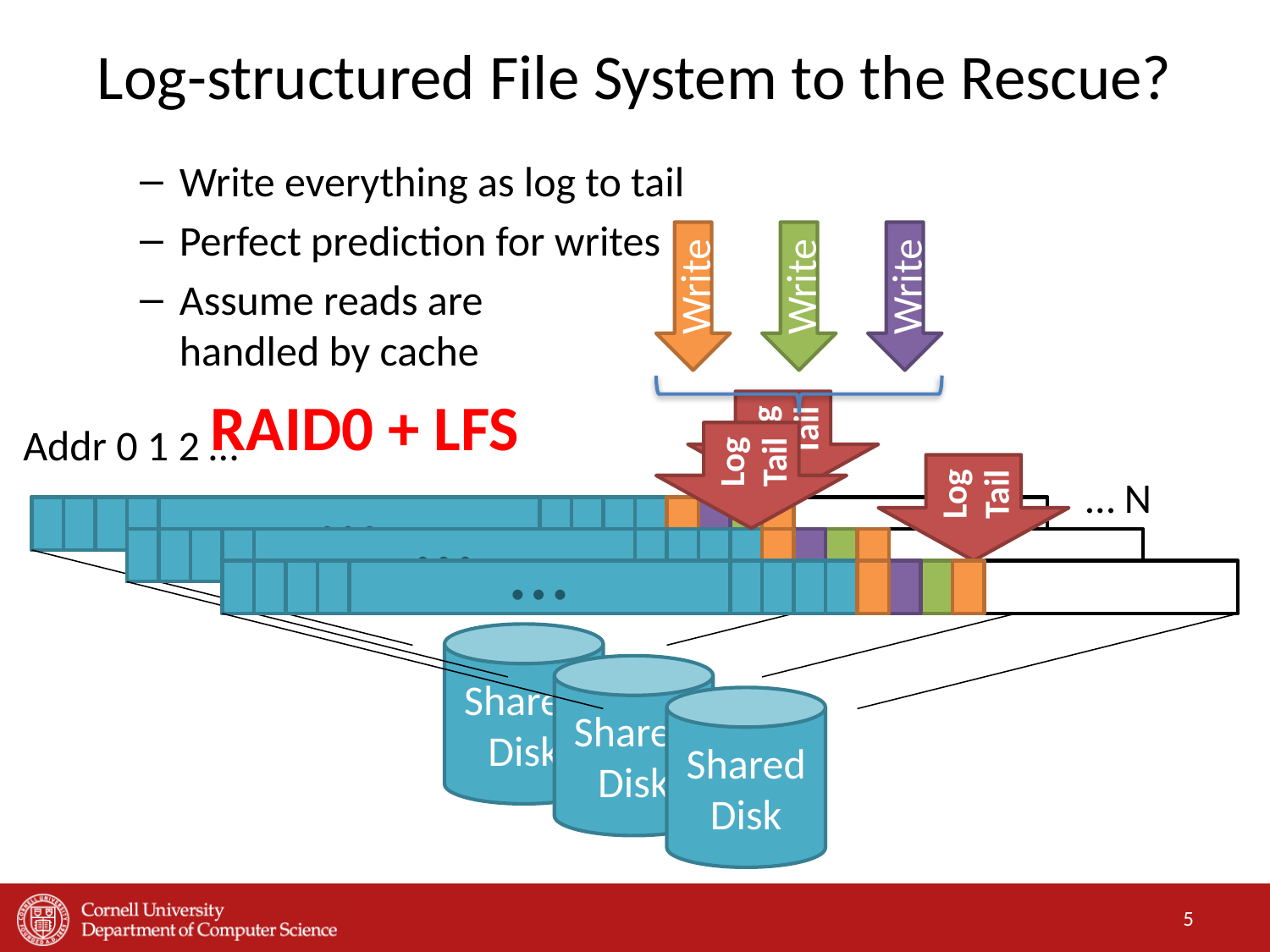

# Log-structured File System to the Rescue?
Write everything as log to tail
Perfect prediction for writes
Assume reads are
handled by cache

Write
Write
Write
Log Tail
Log Tail
RAID0 + LFS
Addr 0 1 2 …
Log Tail
…

… N
…
…

Shared
Disk
Shared
Disk
Shared
Disk
5